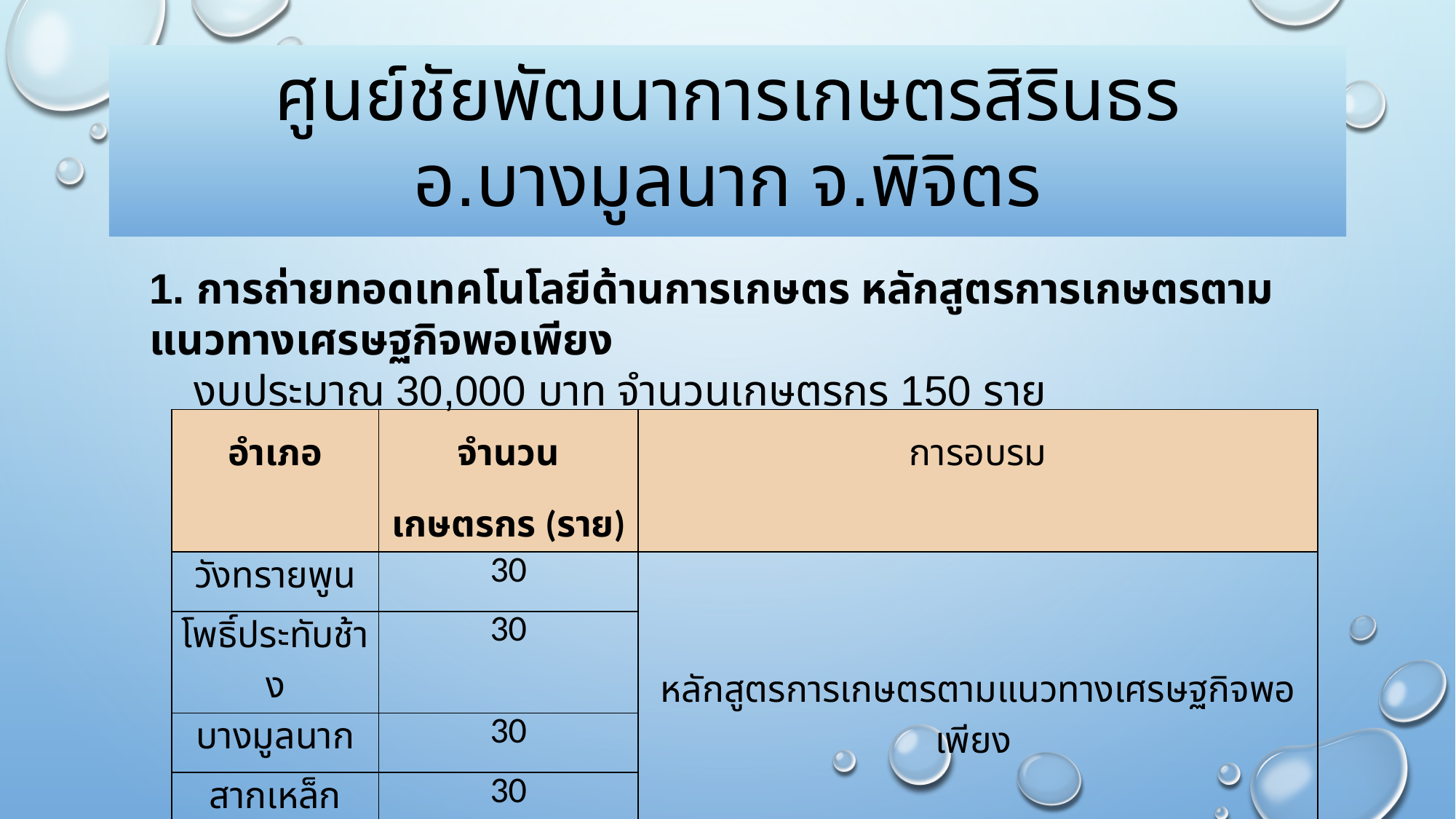

# ศูนย์ชัยพัฒนาการเกษตรสิรินธร อ.บางมูลนาก จ.พิจิตร
1. การถ่ายทอดเทคโนโลยีด้านการเกษตร หลักสูตรการเกษตรตามแนวทางเศรษฐกิจพอเพียง
    งบประมาณ 30,000 บาท จำนวนเกษตรกร 150 ราย
| อำเภอ | จำนวนเกษตรกร (ราย) | การอบรม |
| --- | --- | --- |
| วังทรายพูน | 30 | หลักสูตรการเกษตรตามแนวทางเศรษฐกิจพอเพียง |
| โพธิ์ประทับช้าง | 30 |  |
| บางมูลนาก | 30 |  |
| สากเหล็ก | 30 |  |
| บึงนาราง | 30 |  |